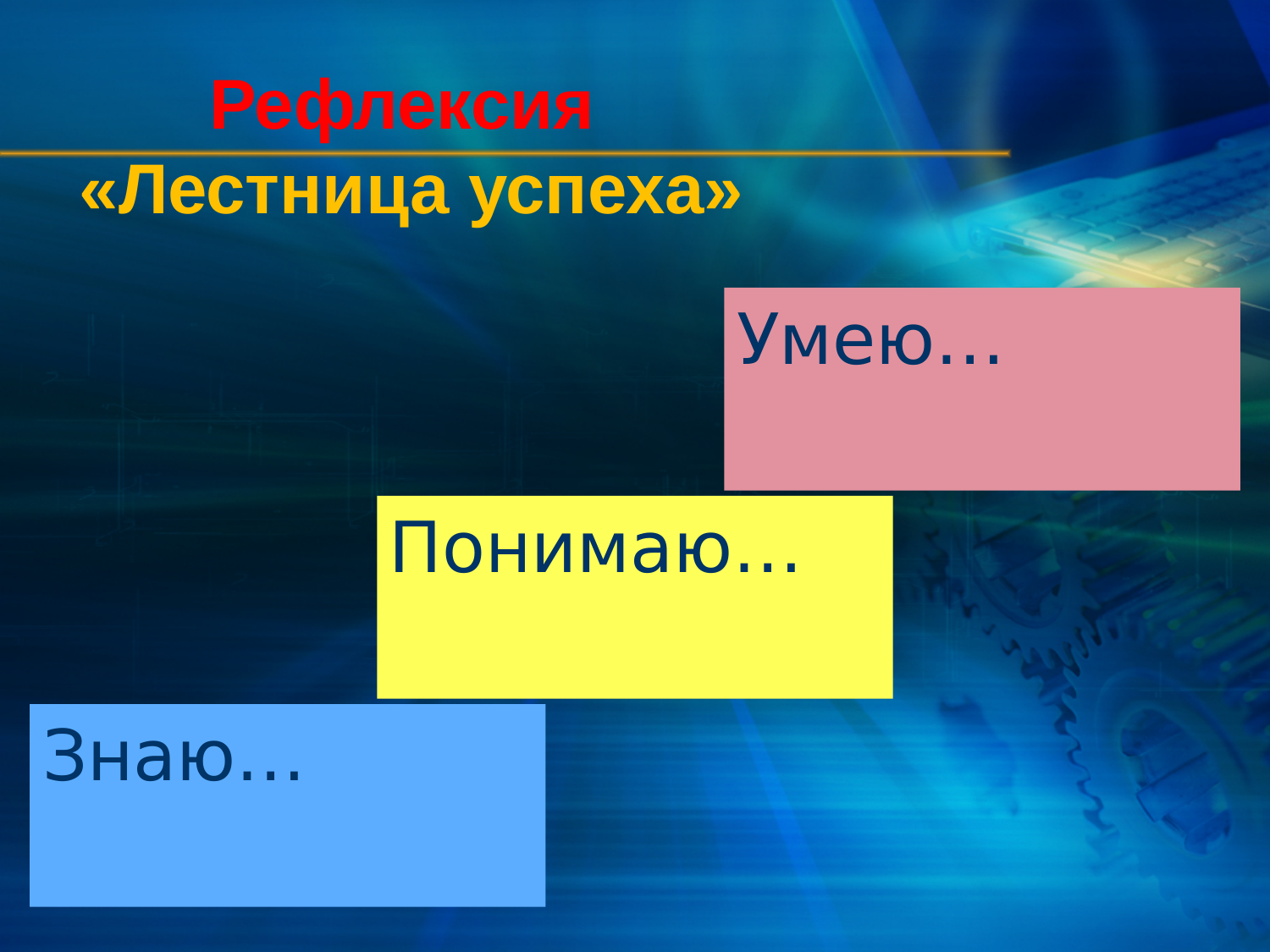

# Рефлексия «Лестница успеха»
Умею…

Понимаю…

Знаю…